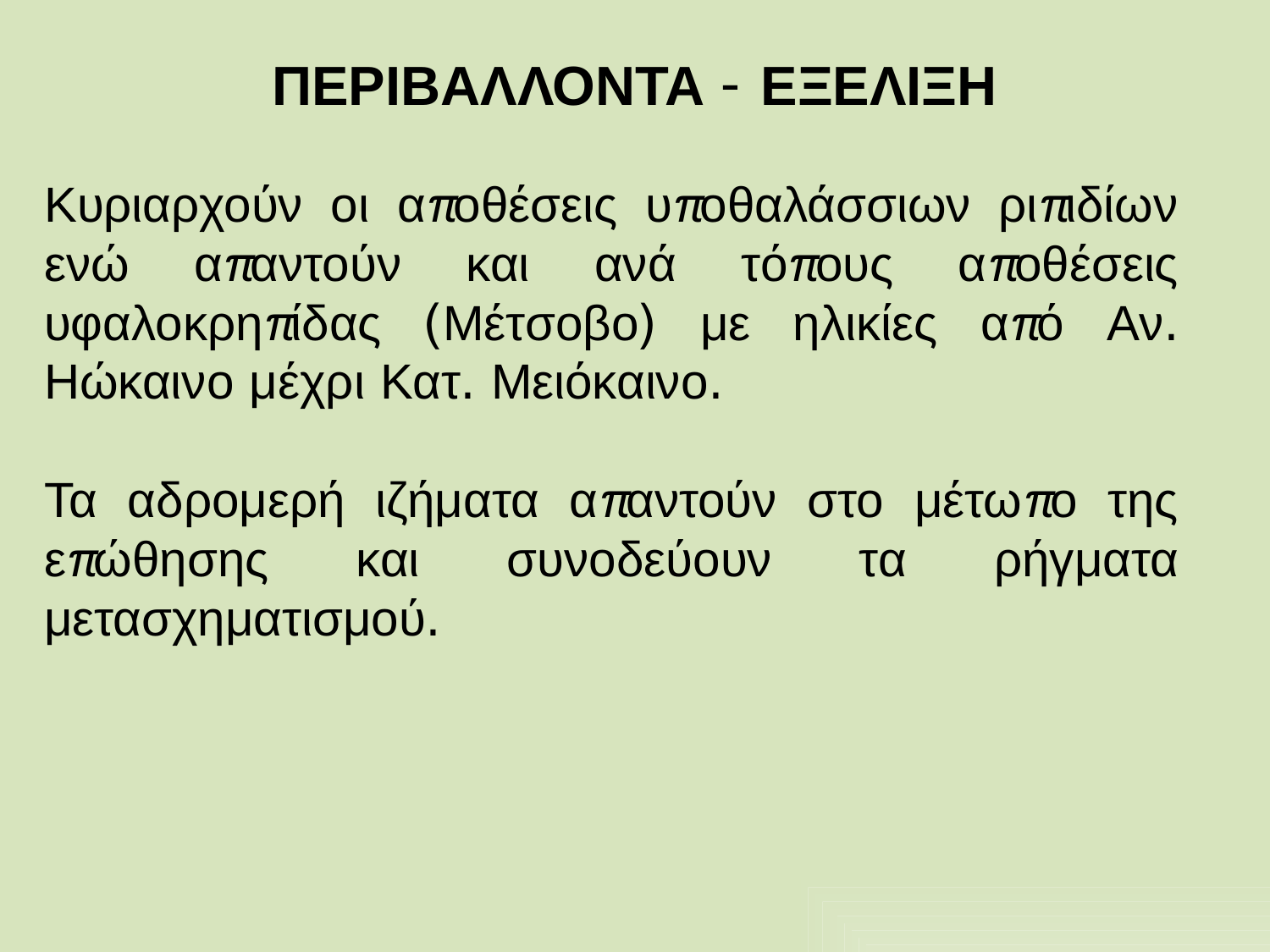

# ΠΕΡΙΒΑΛΛΟΝΤΑ - ΕΞΕΛΙΞΗ
Κυριαρχούν οι αποθέσεις υποθαλάσσιων ριπιδίων ενώ απαντούν και ανά τόπους αποθέσεις υφαλοκρηπίδας (Μέτσοβο) με ηλικίες από Αν. Ηώκαινο μέχρι Κατ. Μειόκαινο.

Τα αδρομερή ιζήματα απαντούν στο μέτωπο της επώθησης και συνοδεύουν τα ρήγματα μετασχηματισμού.